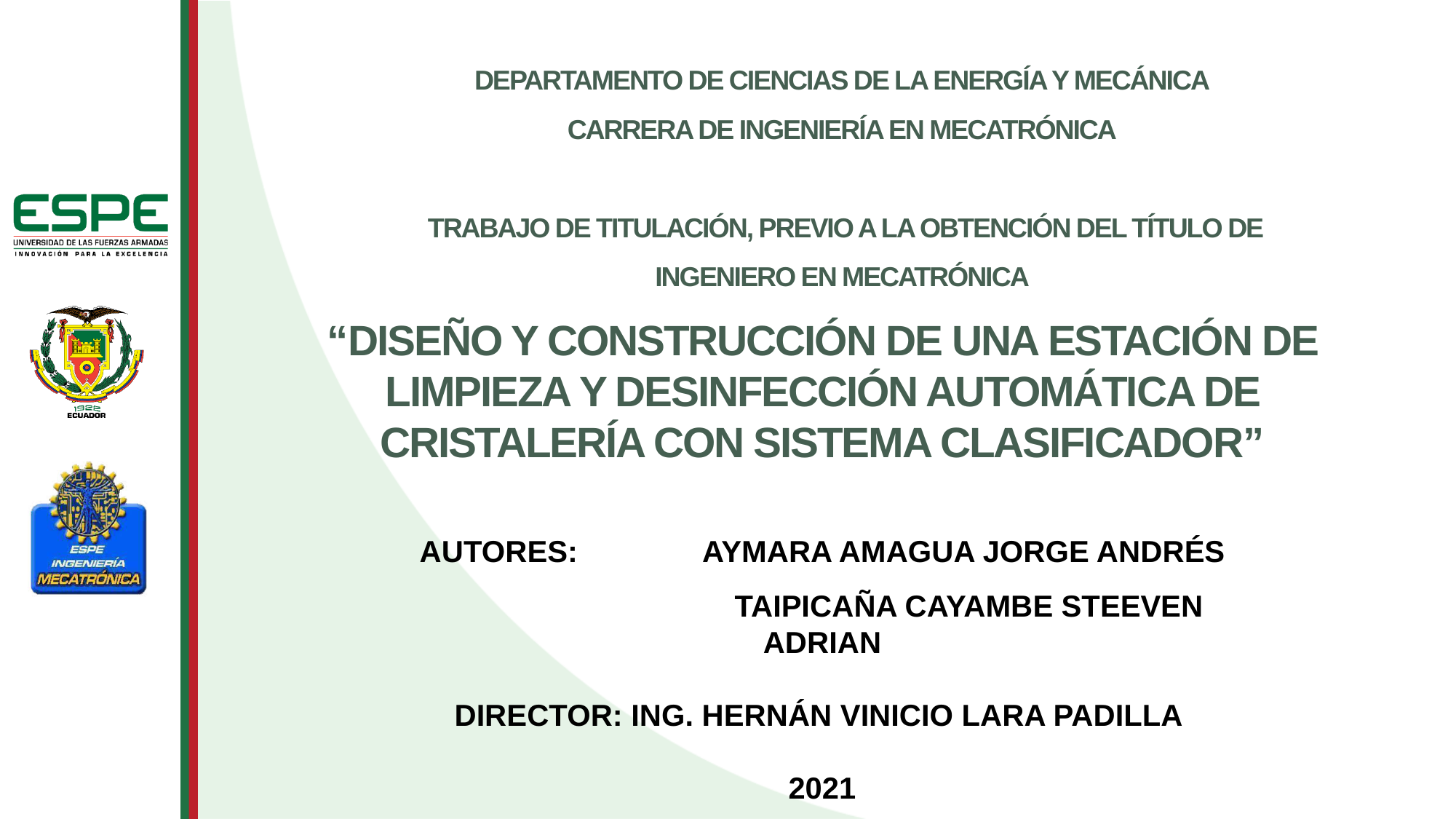

# DEPARTAMENTO DE CIENCIAS DE LA ENERGÍA Y MECÁNICA CARRERA DE INGENIERÍA EN MECATRÓNICA  TRABAJO DE TITULACIÓN, PREVIO A LA OBTENCIÓN DEL TÍTULO DE INGENIERO EN MECATRÓNICA
“DISEÑO Y CONSTRUCCIÓN DE UNA ESTACIÓN DE LIMPIEZA Y DESINFECCIÓN AUTOMÁTICA DE CRISTALERÍA CON SISTEMA CLASIFICADOR”
AUTORES:               AYMARA AMAGUA JORGE ANDRÉS
                                   TAIPICAÑA CAYAMBE STEEVEN ADRIAN
DIRECTOR: ING. HERNÁN VINICIO LARA PADILLA
2021